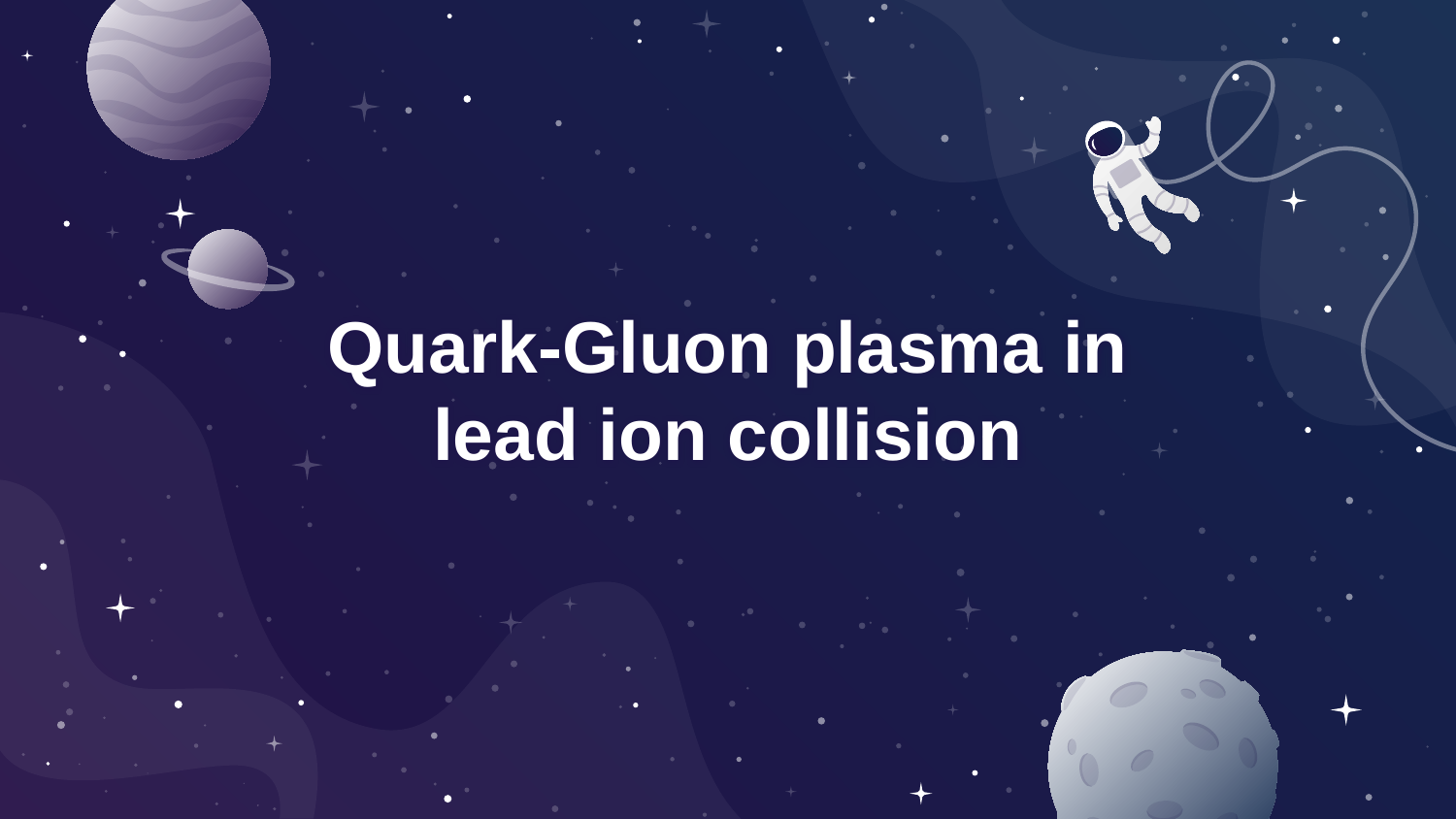

# Quark-Gluon plasma in lead ion collision